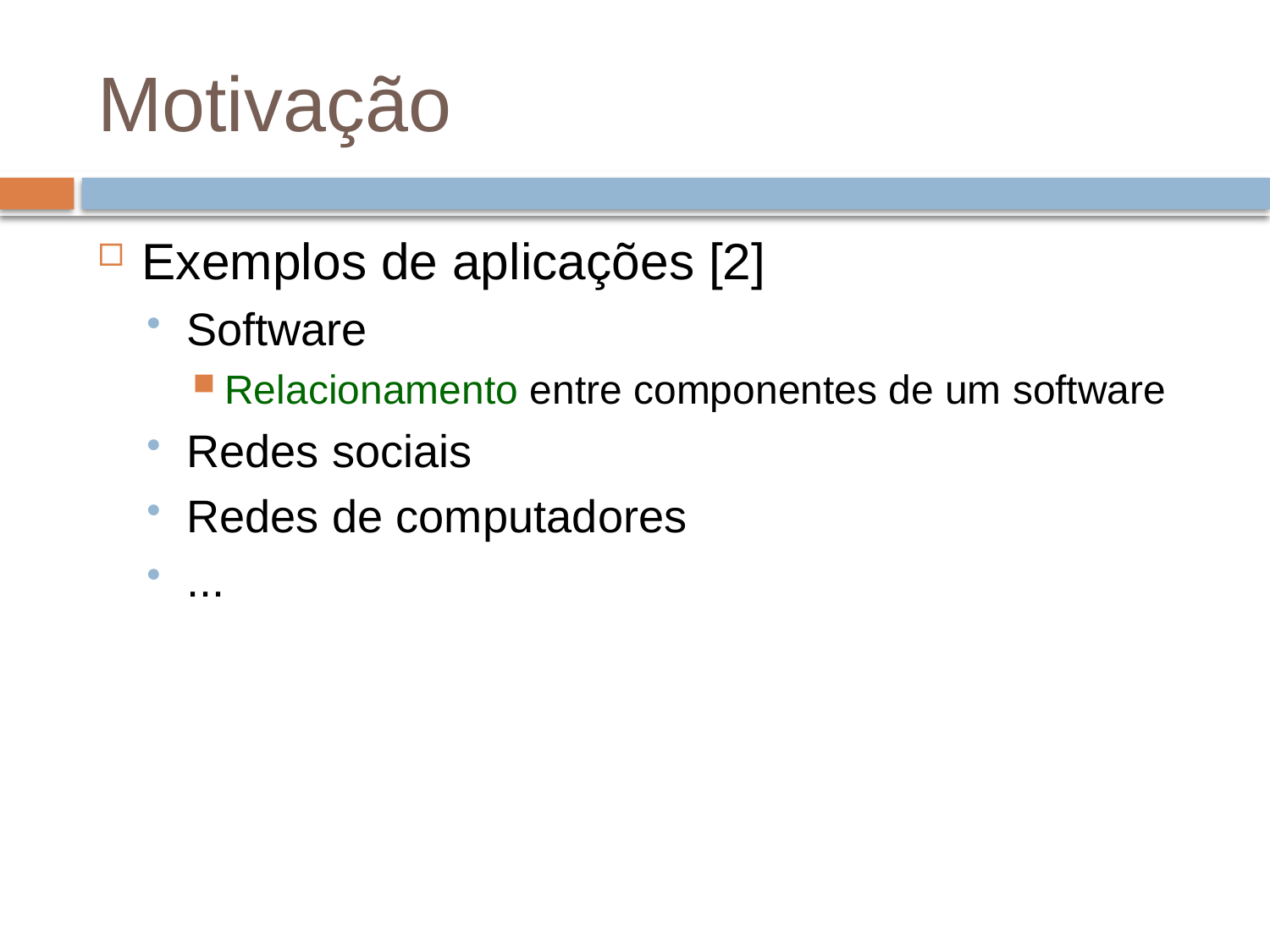

# Motivação
Exemplos de aplicações [2]
Software
Relacionamento entre componentes de um software
Redes sociais
Redes de computadores
...